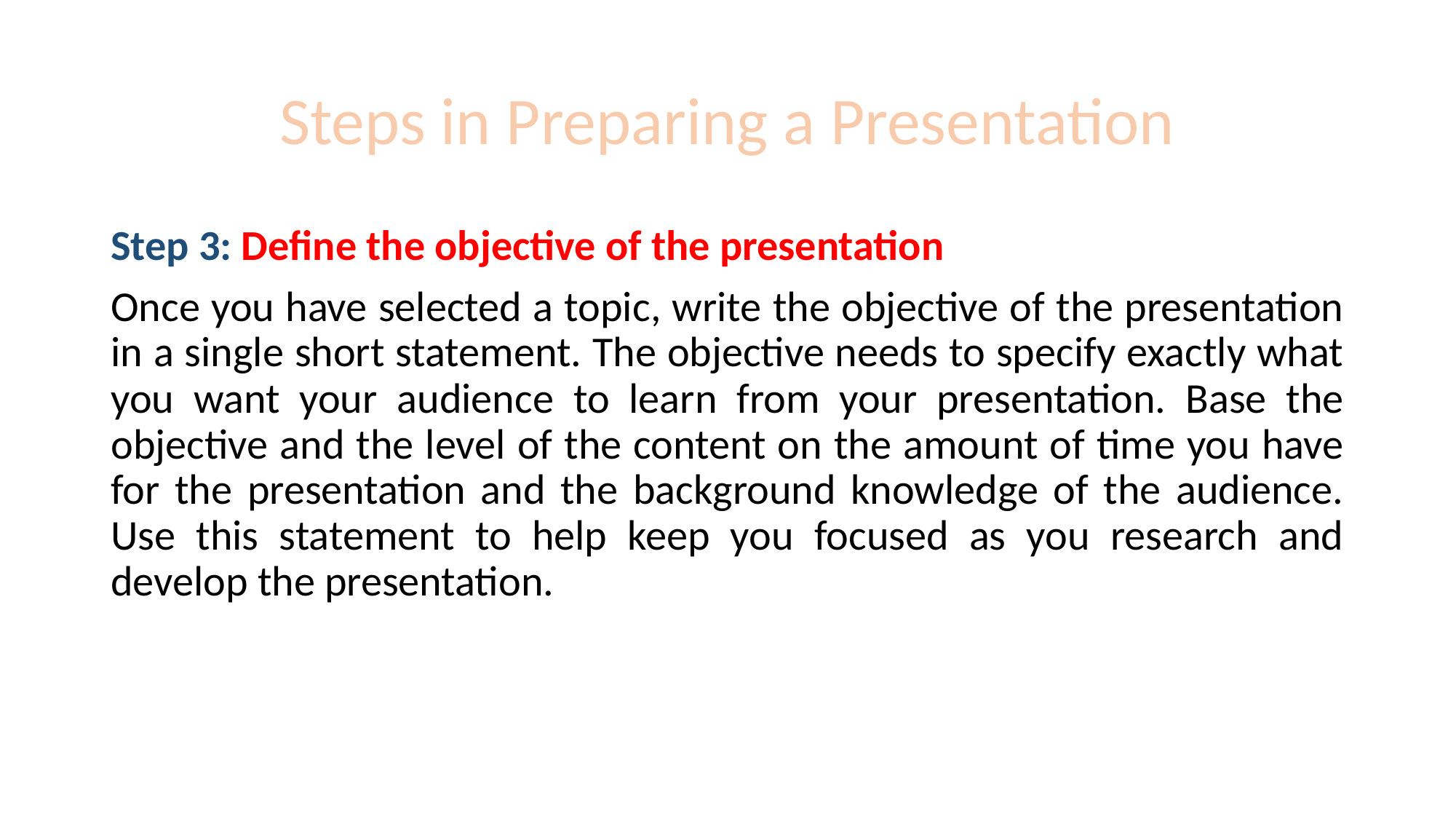

# Steps in Preparing a Presentation
Step 3: Define the objective of the presentation
Once you have selected a topic, write the objective of the presentation in a single short statement. The objective needs to specify exactly what you want your audience to learn from your presentation. Base the objective and the level of the content on the amount of time you have for the presentation and the background knowledge of the audience. Use this statement to help keep you focused as you research and develop the presentation.